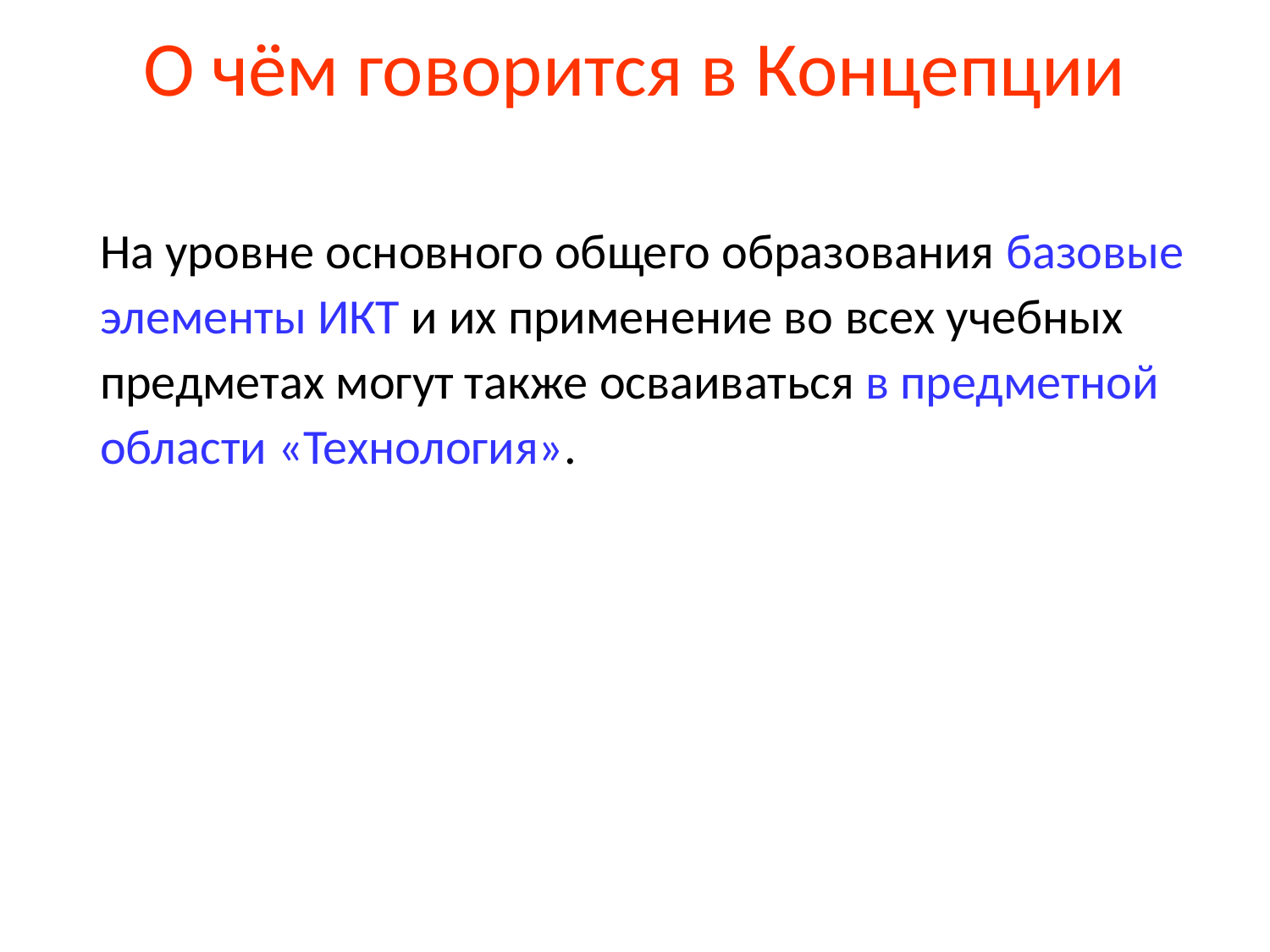

# О чём говорится в Концепции
На уровне основного общего образования базовые элементы ИКТ и их применение во всех учебных предметах могут также осваиваться в предметной области «Технология».